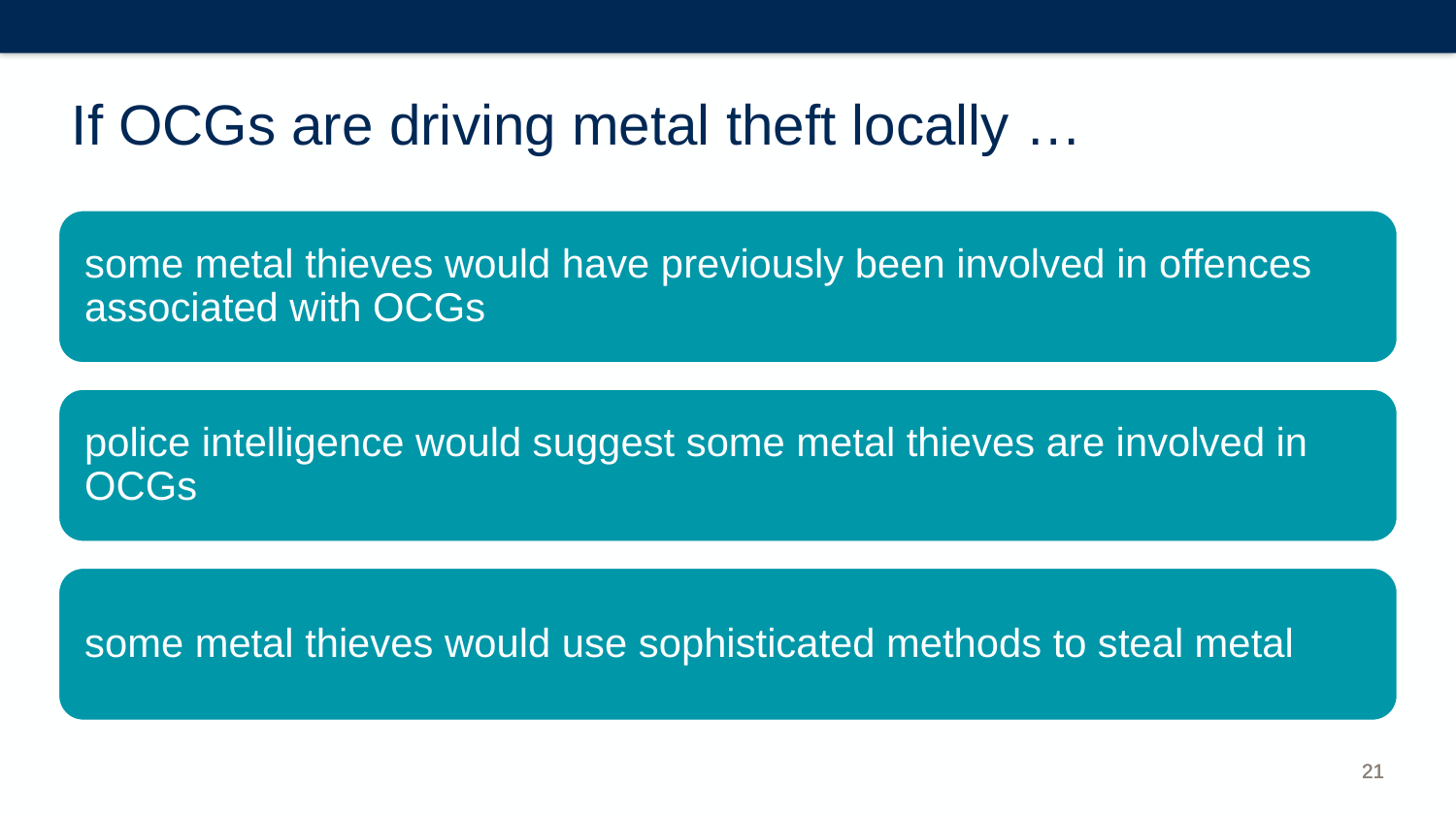

# If OCGs are driving metal theft locally …
some metal thieves would have previously been involved in offences associated with OCGs
police intelligence would suggest some metal thieves are involved in OCGs
some metal thieves would use sophisticated methods to steal metal